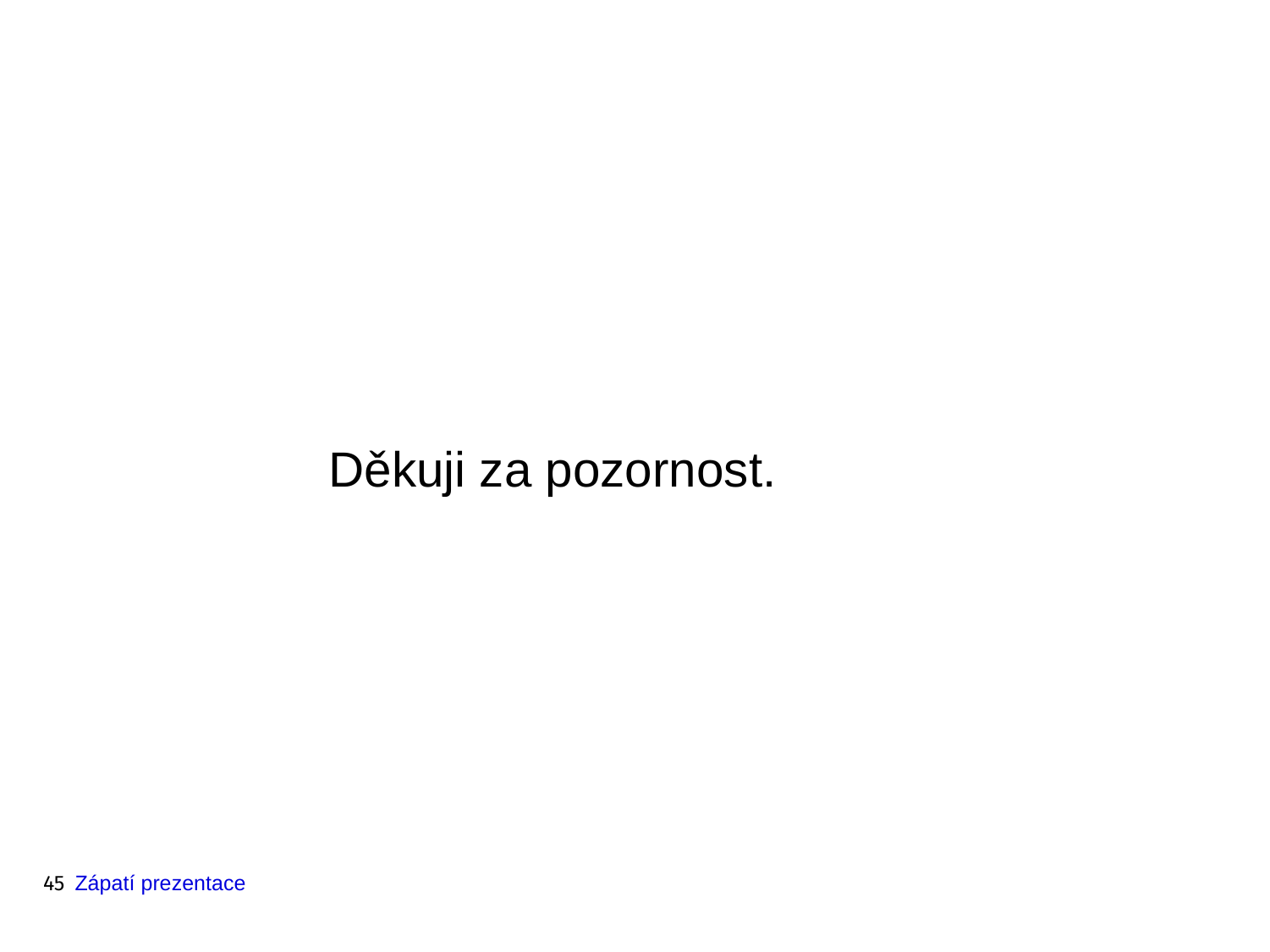

#

		Děkuji za pozornost.
45
Zápatí prezentace